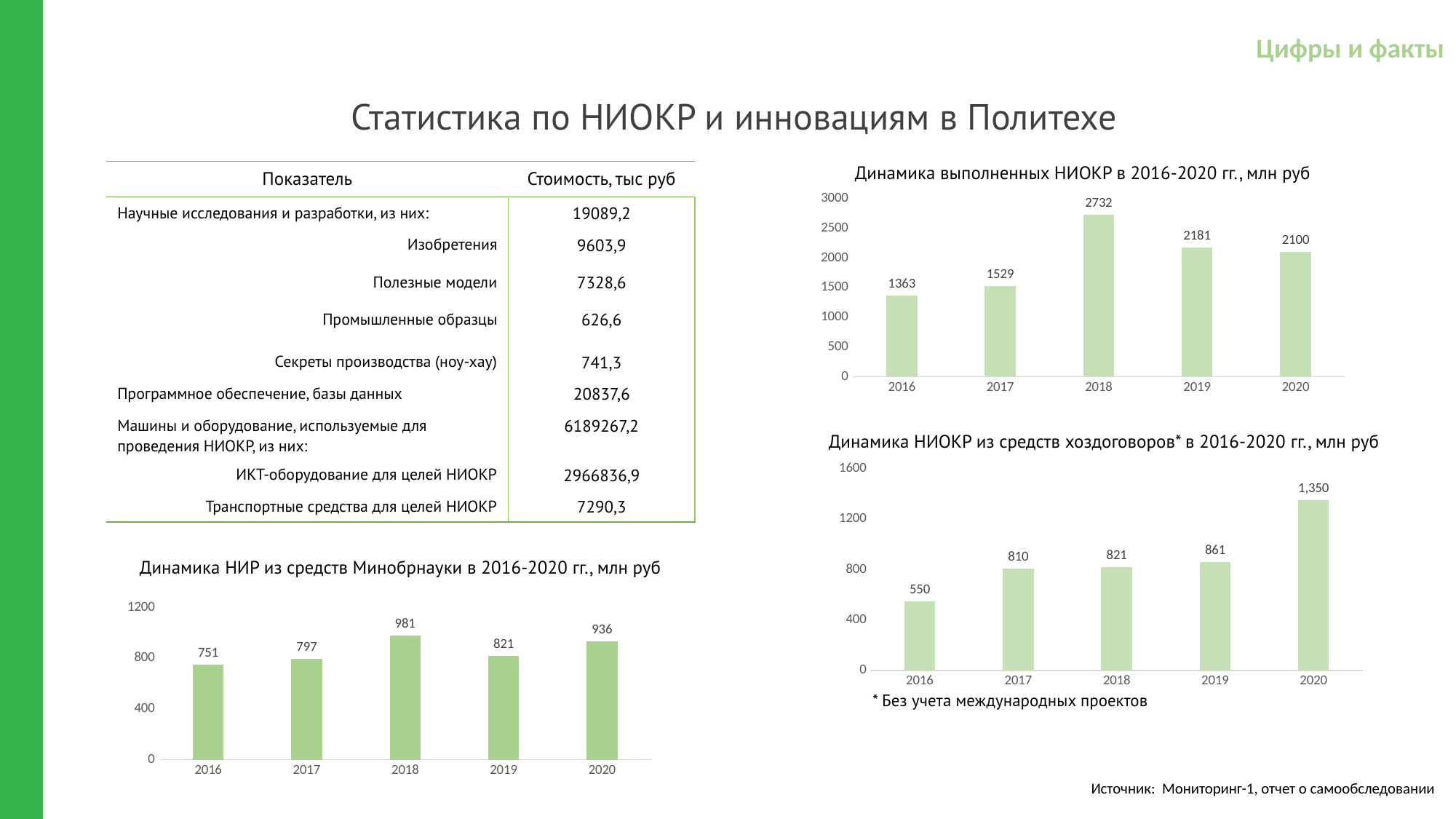

Цифры и факты
Статистика по НИОКР и инновациям в Политехе

Динамика выполненных НИОКР в 2016-2020 гг., млн руб
| Показатель | Стоимость, тыс руб |
| --- | --- |
| Научные исследования и разработки, из них: | 19089,2 |
| Изобретения | 9603,9 |
| Полезные модели | 7328,6 |
| Промышленные образцы | 626,6 |
| Секреты производства (ноу-хау) | 741,3 |
| Программное обеспечение, базы данных | 20837,6 |
| Машины и оборудование, используемые для проведения НИОКР, из них: | 6189267,2 |
| ИКТ-оборудование для целей НИОКР | 2966836,9 |
| Транспортные средства для целей НИОКР | 7290,3 |

### Chart

| Category |  |
|---|---|
| 2016 | 1363.474 |
| 2017 | 1529.2 |
| 2018 | 2731.667 |
| 2019 | 2180.679 |
| 2020 | 2100.467 |
Динамика НИОКР из средств хоздоговоров* в 2016-2020 гг., млн руб

### Chart

| Category |  |
|---|---|
| 2016 | 549.6 |
| 2017 | 810.3 |
| 2018 | 820.5 |
| 2019 | 861.1 |
| 2020 | 1349.9 |
Динамика НИР из средств Минобрнауки в 2016-2020 гг., млн руб

### Chart

| Category |  |
|---|---|
| 2016 | 751.0 |
| 2017 | 797.0 |
| 2018 | 981.0 |
| 2019 | 821.0 |
| 2020 | 936.0 |
* Без учета международных проектов
Источник:  Мониторинг-1, отчет о самообследовании